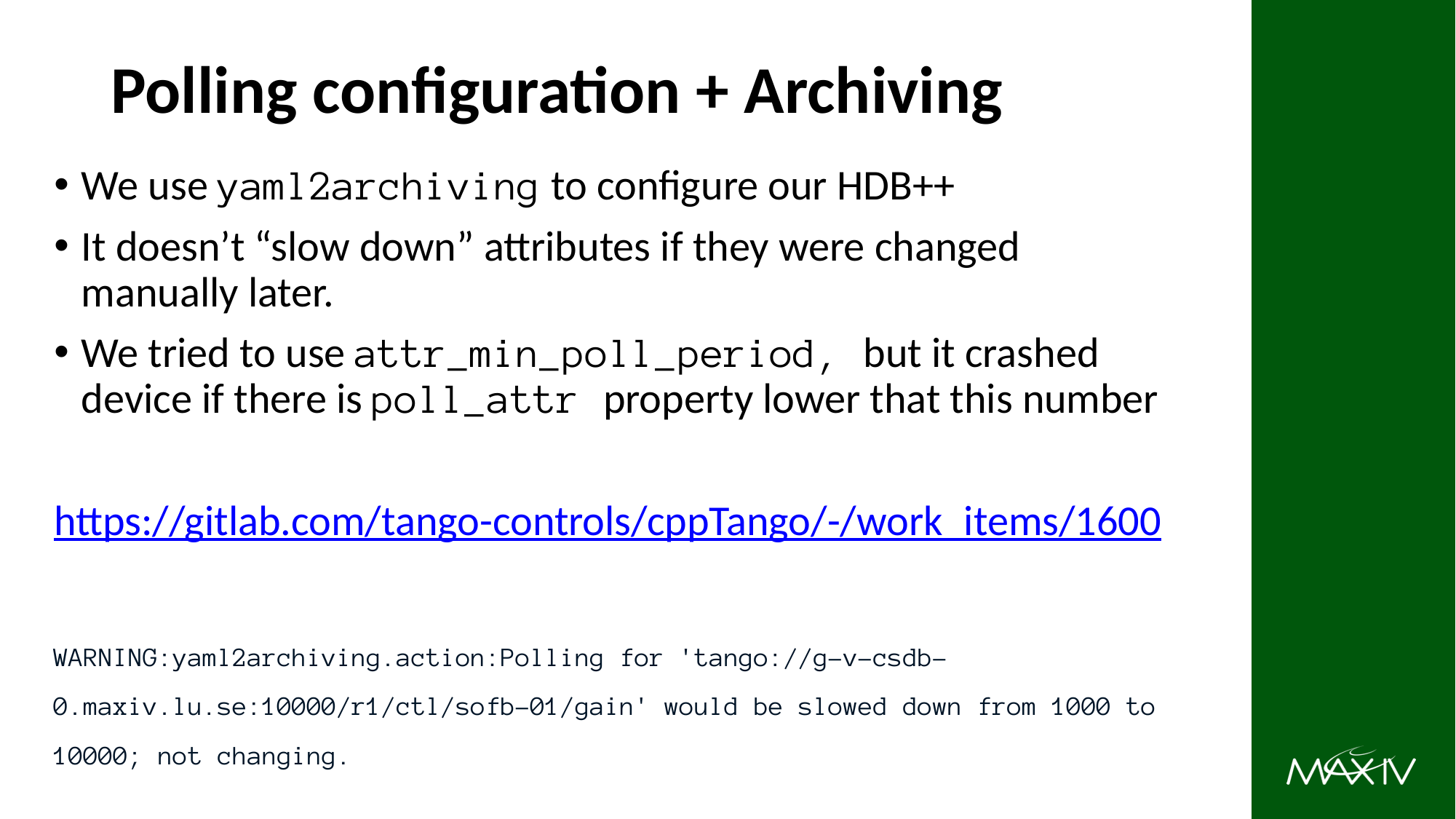

# Polling configuration + Archiving
We use yaml2archiving to configure our HDB++
It doesn’t “slow down” attributes if they were changed manually later.
We tried to use attr_min_poll_period, but it crashed device if there is poll_attr property lower that this number

https://gitlab.com/tango-controls/cppTango/-/work_items/1600
WARNING:yaml2archiving.action:Polling for 'tango://g-v-csdb-0.maxiv.lu.se:10000/r1/ctl/sofb-01/gain' would be slowed down from 1000 to 10000; not changing.